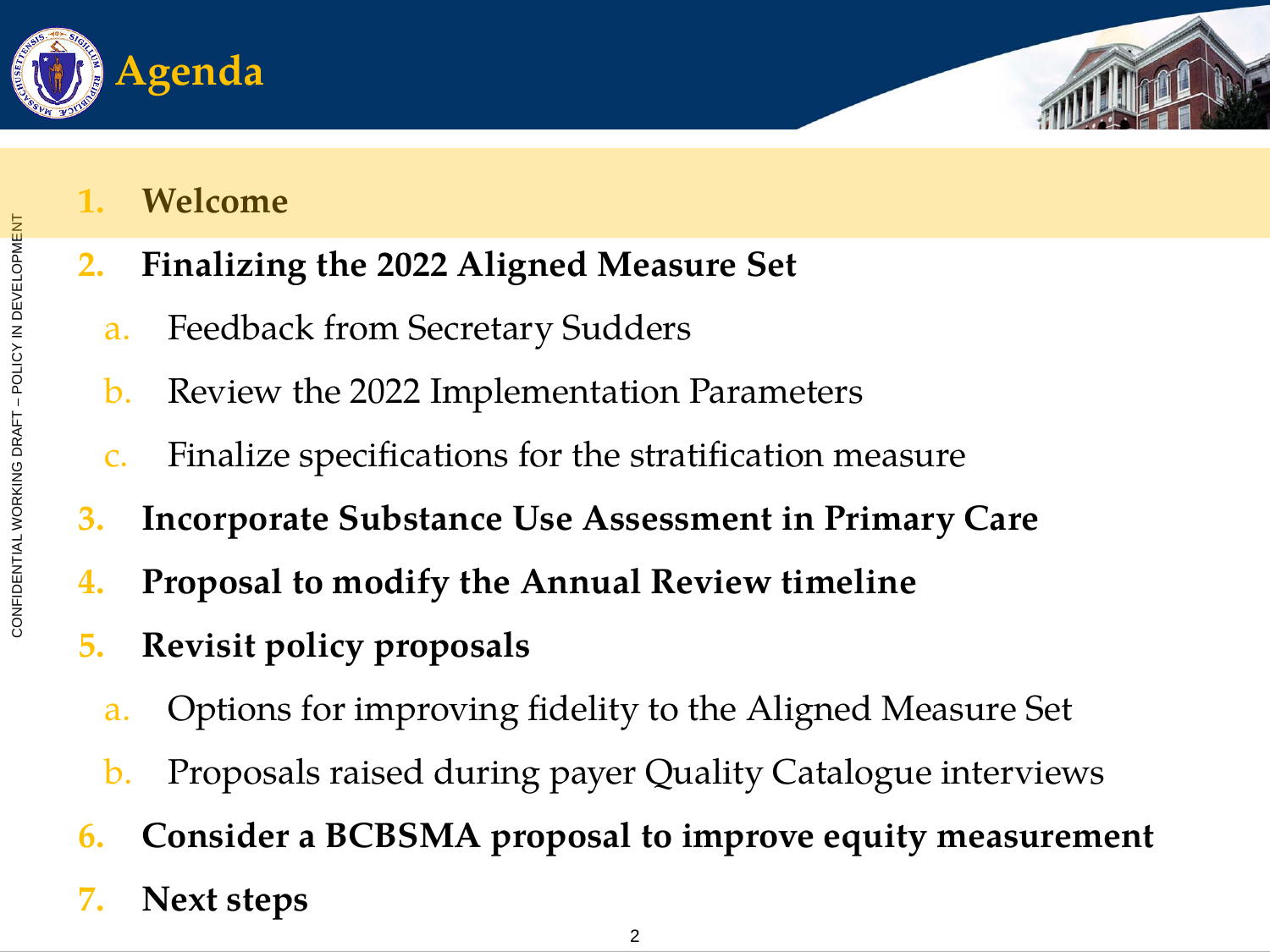

# Agenda

Welcome
Finalizing the 2022 Aligned Measure Set
Feedback from Secretary Sudders
Review the 2022 Implementation Parameters
Finalize specifications for the stratification measure
Incorporate Substance Use Assessment in Primary Care
Proposal to modify the Annual Review timeline
Revisit policy proposals
Options for improving fidelity to the Aligned Measure Set
Proposals raised during payer Quality Catalogue interviews
Consider a BCBSMA proposal to improve equity measurement
Next steps